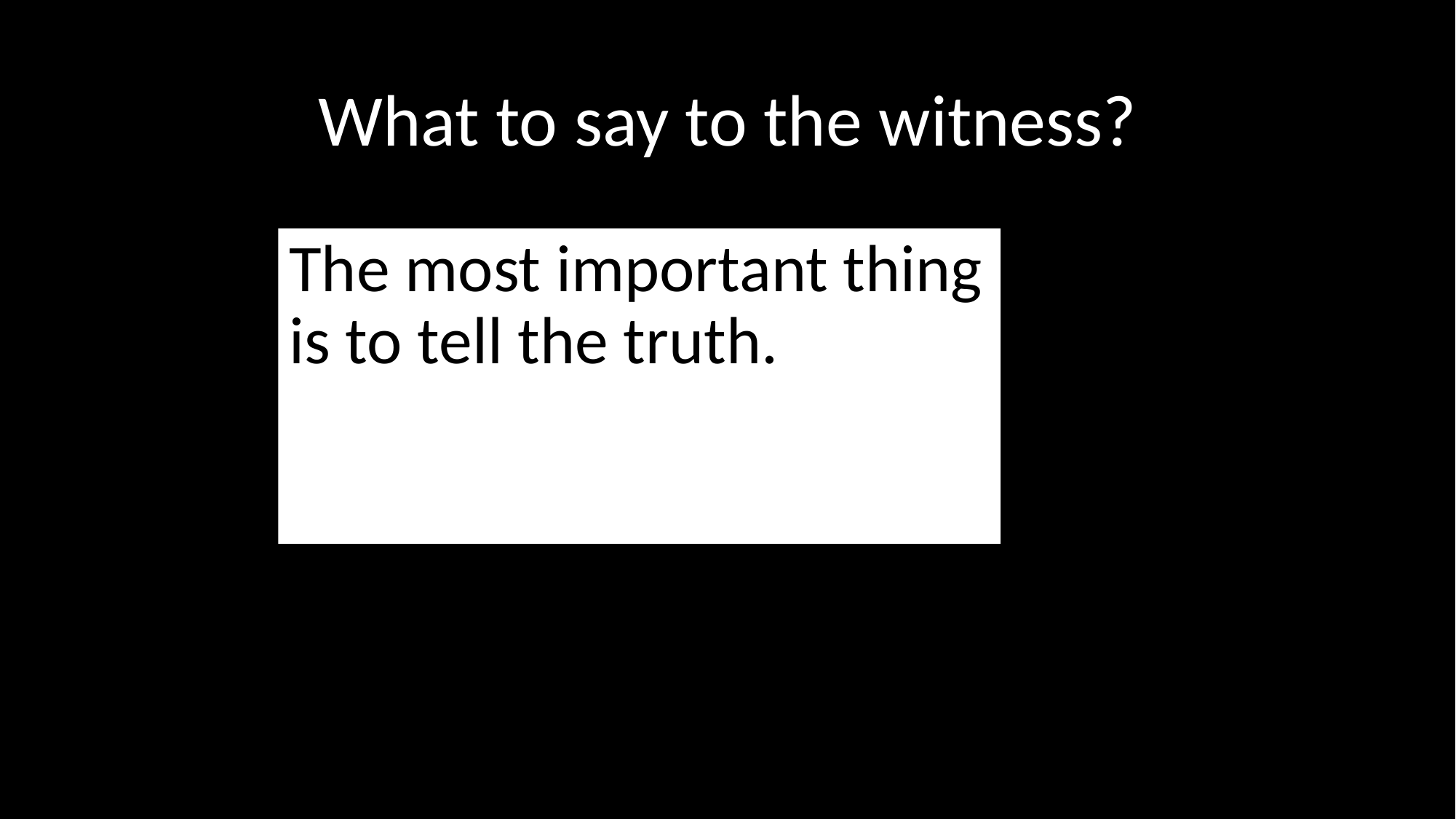

# What to say to the witness?
The most important thing is to tell the truth.